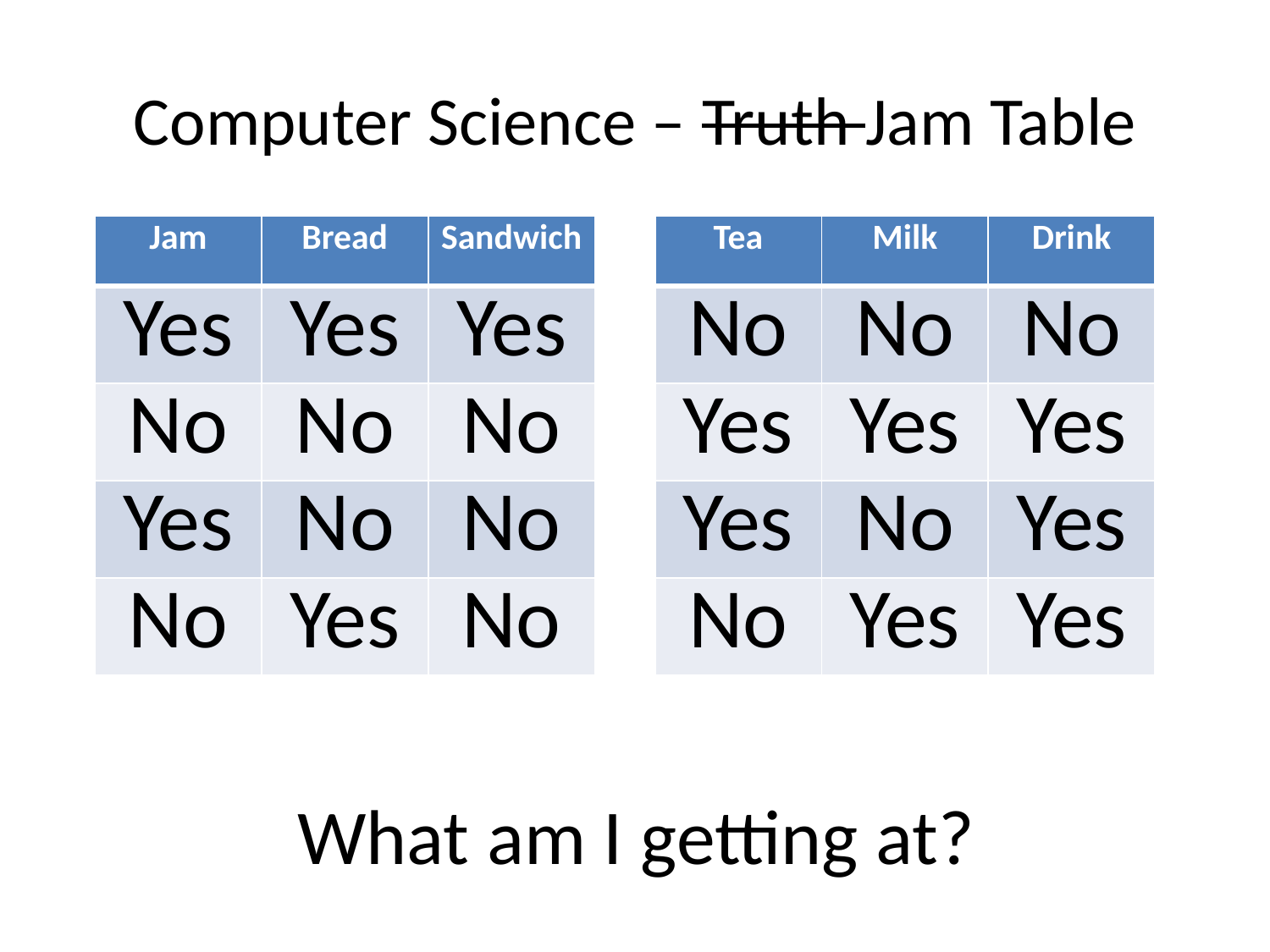

# Computer Science – Truth Jam Table
| Jam | Bread | Sandwich |
| --- | --- | --- |
| Yes | Yes | Yes |
| No | No | No |
| Yes | No | No |
| No | Yes | No |
| Tea | Milk | Drink |
| --- | --- | --- |
| No | No | No |
| Yes | Yes | Yes |
| Yes | No | Yes |
| No | Yes | Yes |
What am I getting at?